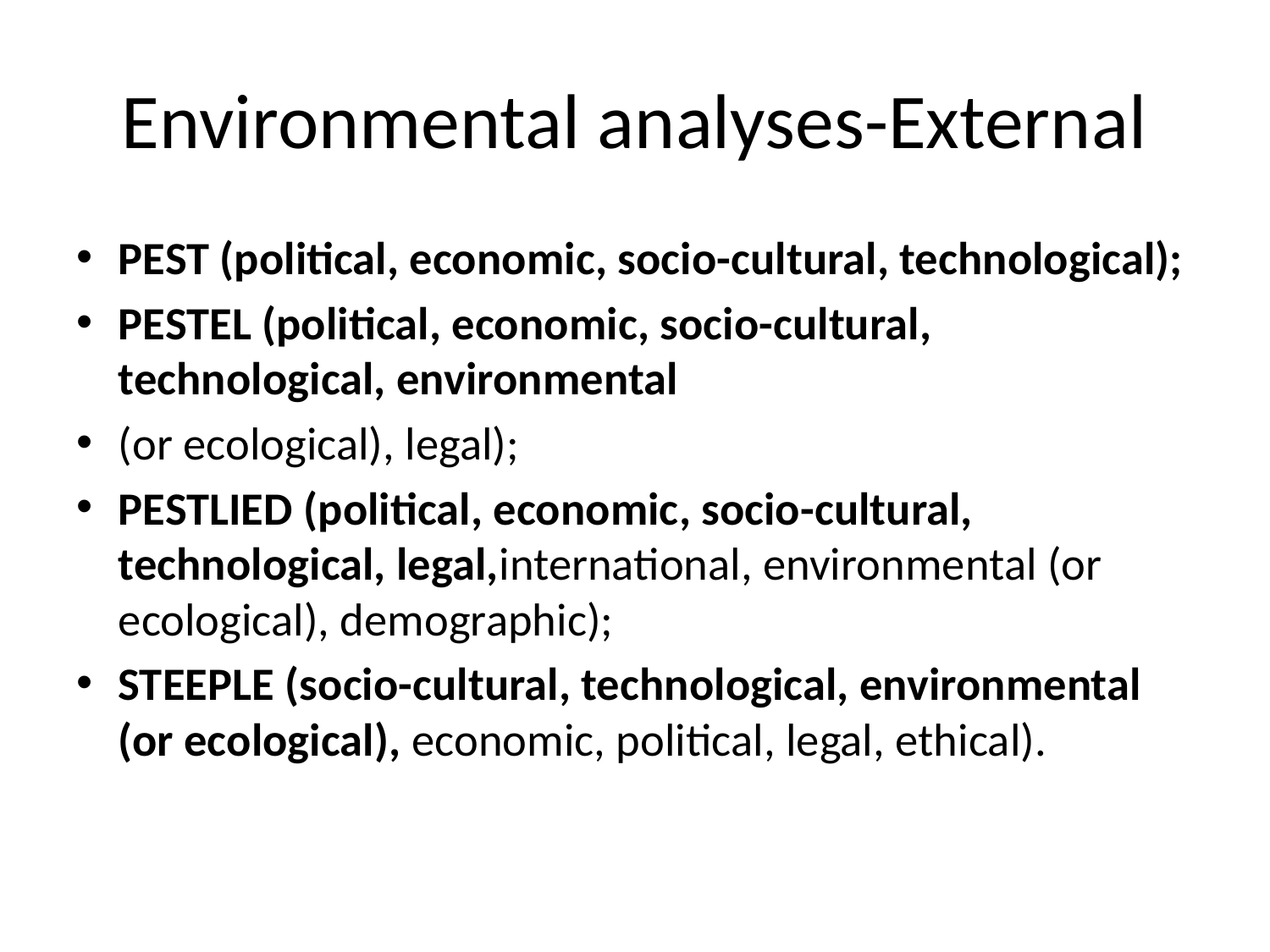

# Environmental analyses-External
PEST (political, economic, socio-cultural, technological);
PESTEL (political, economic, socio-cultural, technological, environmental
(or ecological), legal);
PESTLIED (political, economic, socio-cultural, technological, legal,international, environmental (or ecological), demographic);
STEEPLE (socio-cultural, technological, environmental (or ecological), economic, political, legal, ethical).